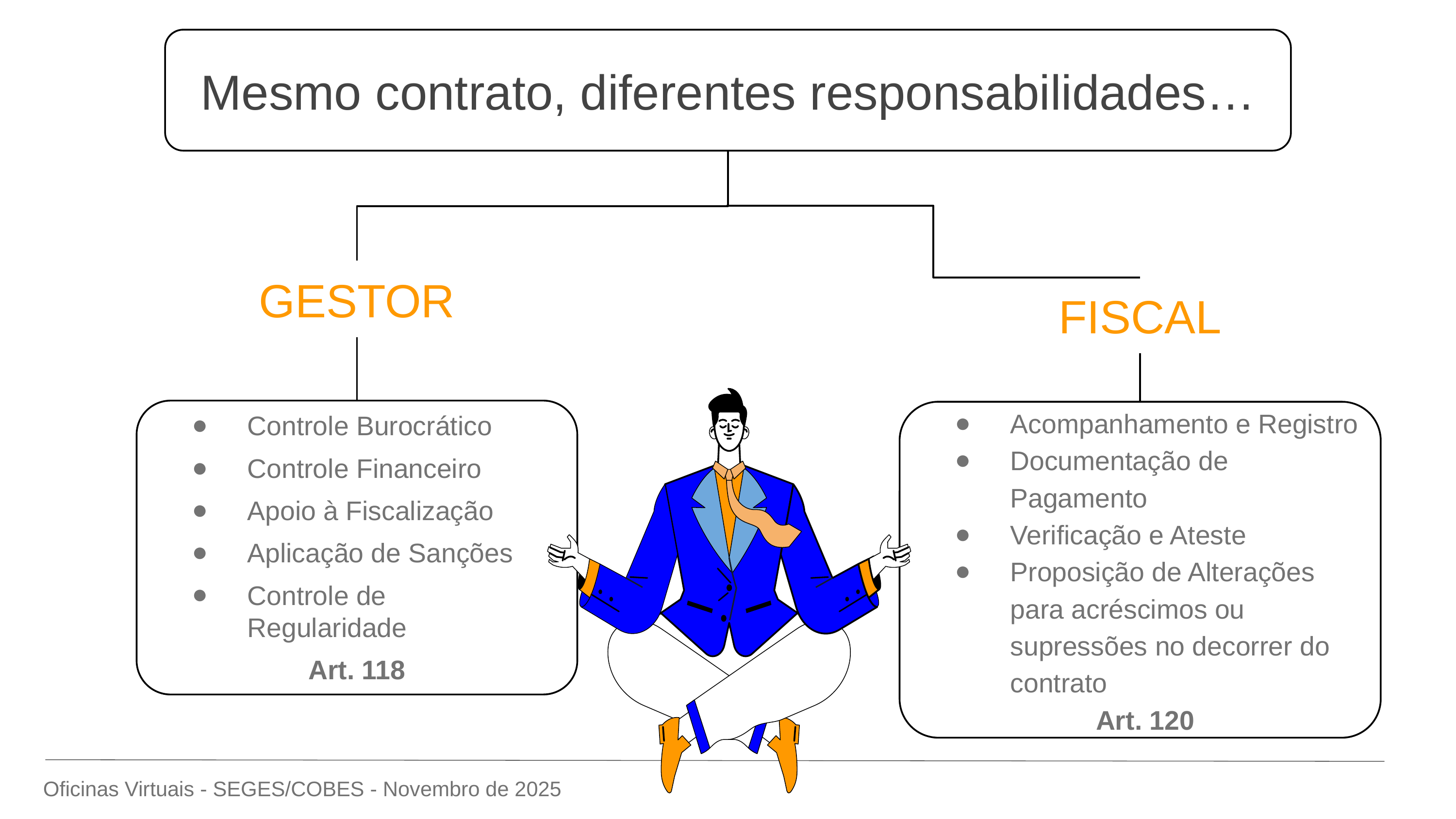

Mesmo contrato, diferentes responsabilidades…
GESTOR
FISCAL
Acompanhamento e Registro
Documentação de Pagamento
Verificação e Ateste
Proposição de Alterações para acréscimos ou supressões no decorrer do contrato
Art. 120

Controle Burocrático
Controle Financeiro
Apoio à Fiscalização
Aplicação de Sanções
Controle de Regularidade
Art. 118